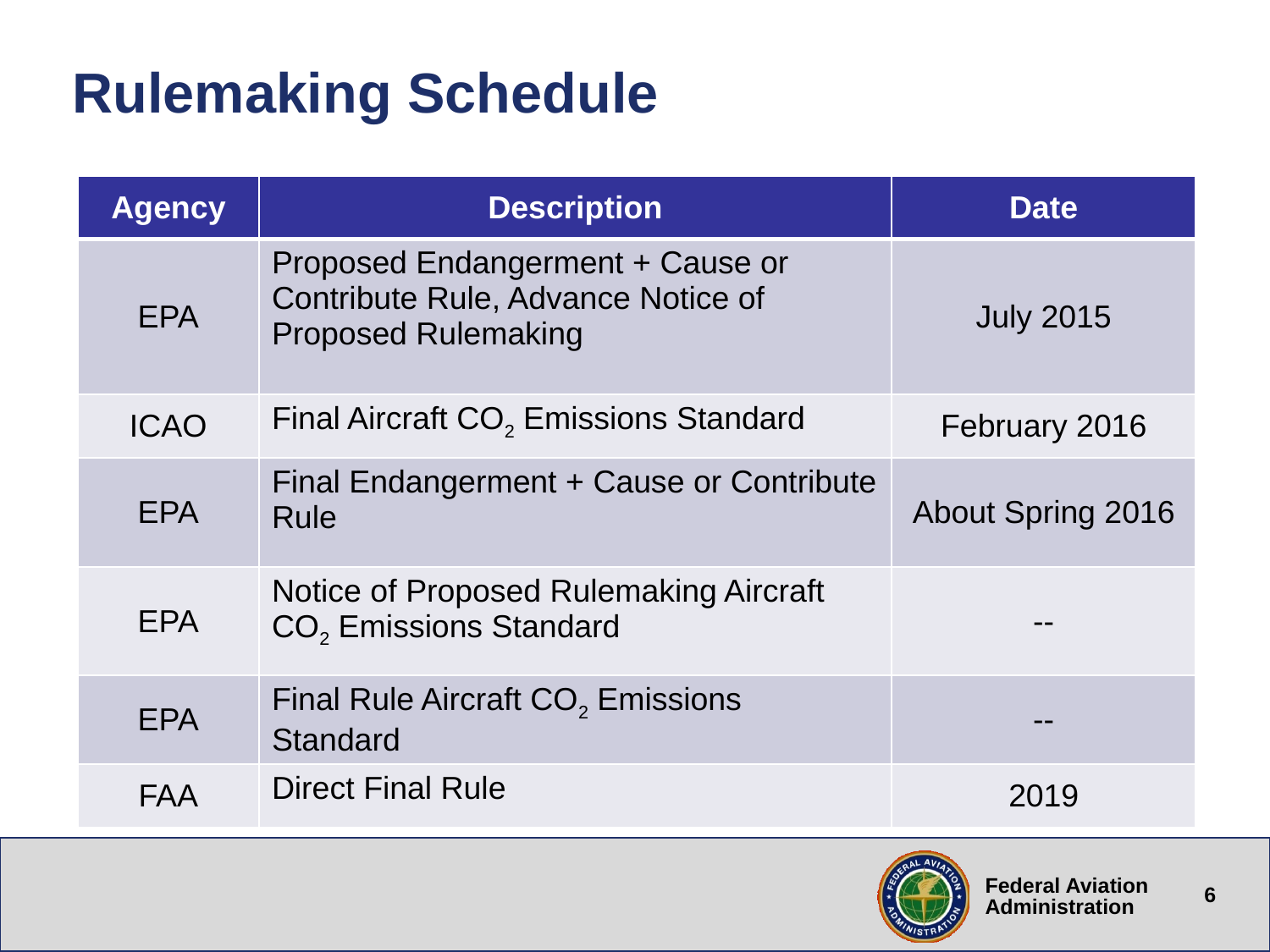

# Rulemaking Schedule
| Agency | Description | Date |
| --- | --- | --- |
| EPA | Proposed Endangerment + Cause or Contribute Rule, Advance Notice of Proposed Rulemaking | July 2015 |
| ICAO | Final Aircraft CO2 Emissions Standard | February 2016 |
| EPA | Final Endangerment + Cause or Contribute Rule | About Spring 2016 |
| EPA | Notice of Proposed Rulemaking Aircraft CO2 Emissions Standard | -- |
| EPA | Final Rule Aircraft CO2 Emissions Standard | -- |
| FAA | Direct Final Rule | 2019 |